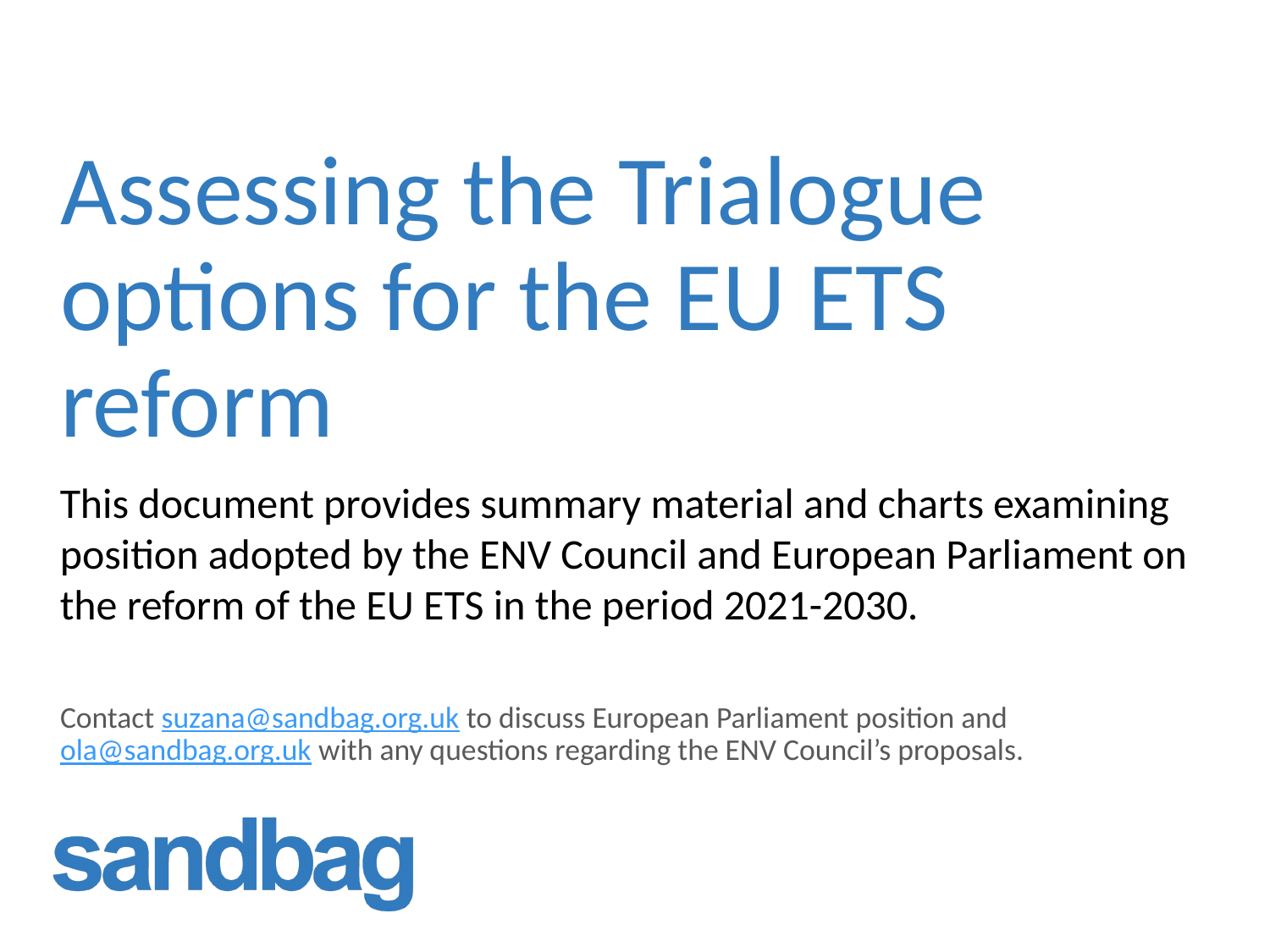

# Assessing the Trialogue options for the EU ETS reform
This document provides summary material and charts examining position adopted by the ENV Council and European Parliament on the reform of the EU ETS in the period 2021-2030.

Contact suzana@sandbag.org.uk to discuss European Parliament position and ola@sandbag.org.uk with any questions regarding the ENV Council’s proposals.